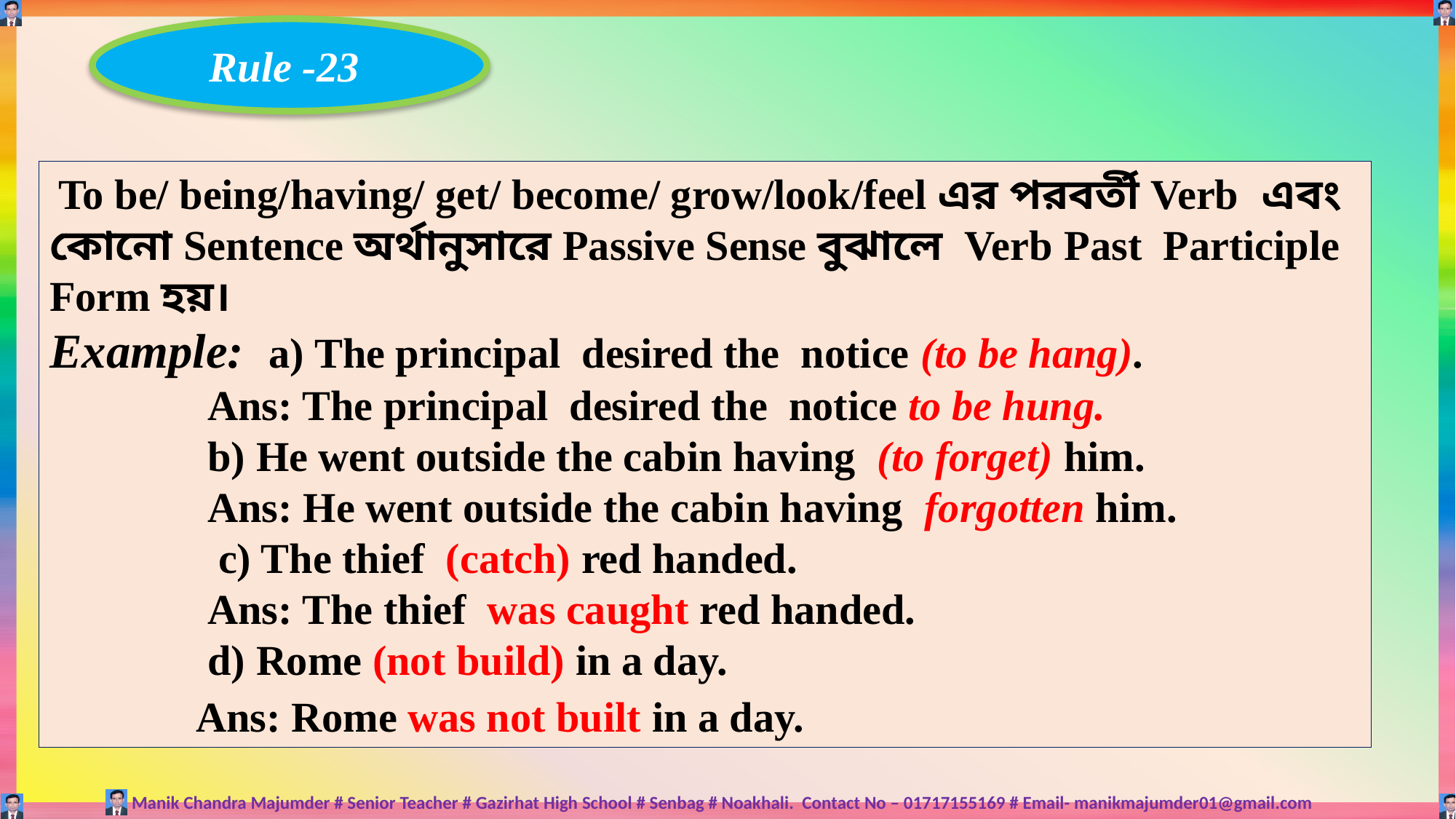

Rule -23
 To be/ being/having/ get/ become/ grow/look/feel এর পরবর্তী Verb  এবং কোনো Sentence অর্থানুসারে Passive Sense বুঝালে  Verb Past  Participle Form হয়।
Example:  a) The principal  desired the  notice (to be hang).
               Ans: The principal  desired the  notice to be hung.
               b) He went outside the cabin having  (to forget) him.
               Ans: He went outside the cabin having  forgotten him.
                c) The thief  (catch) red handed.
               Ans: The thief  was caught red handed.
               d) Rome (not build) in a day.
            Ans: Rome was not built in a day.